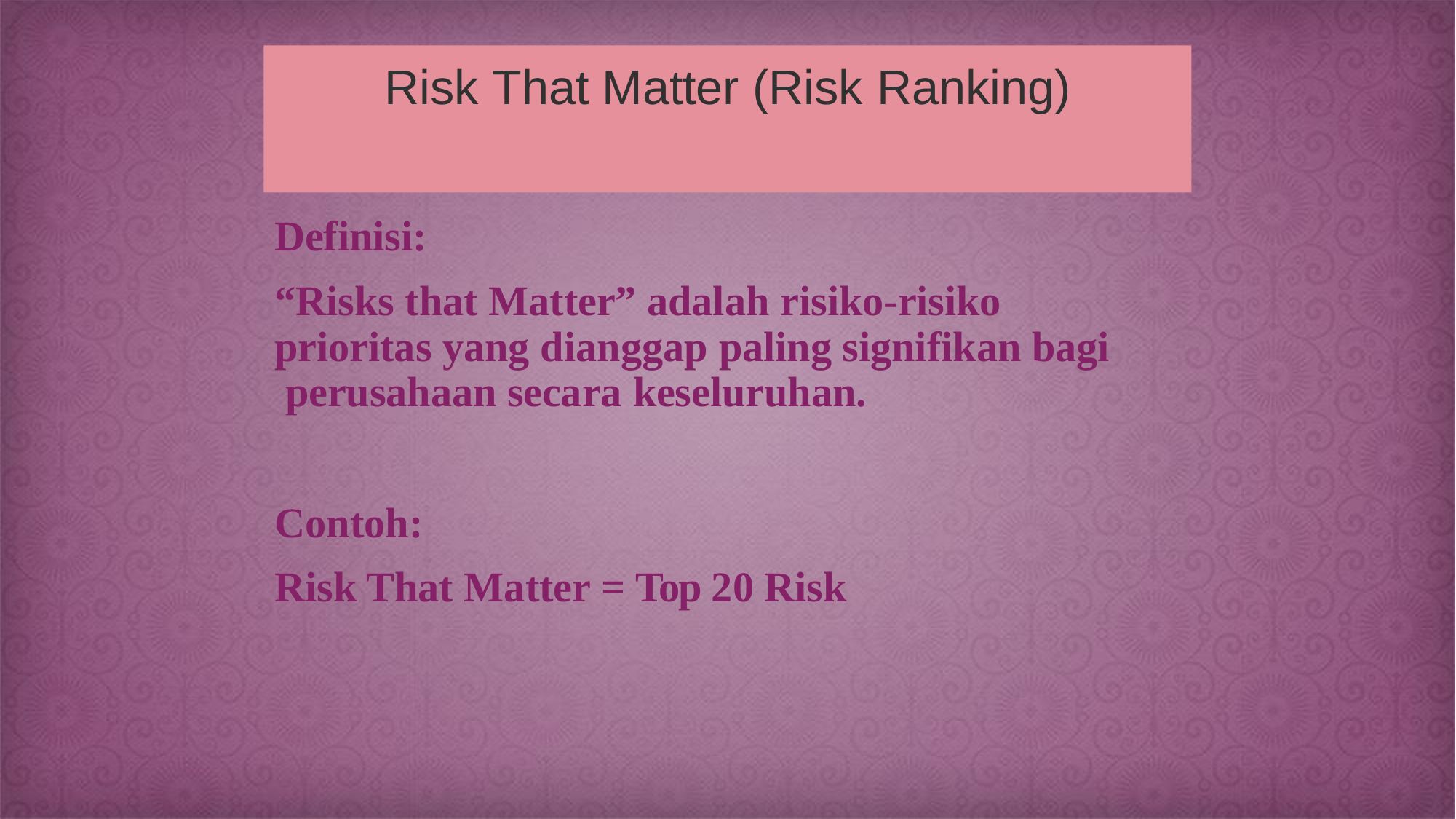

# Risk That Matter (Risk Ranking)
Definisi:
“Risks that Matter” adalah risiko-risiko  prioritas yang dianggap paling signifikan bagi  perusahaan secara keseluruhan.

Contoh:
Risk That Matter = Top 20 Risk